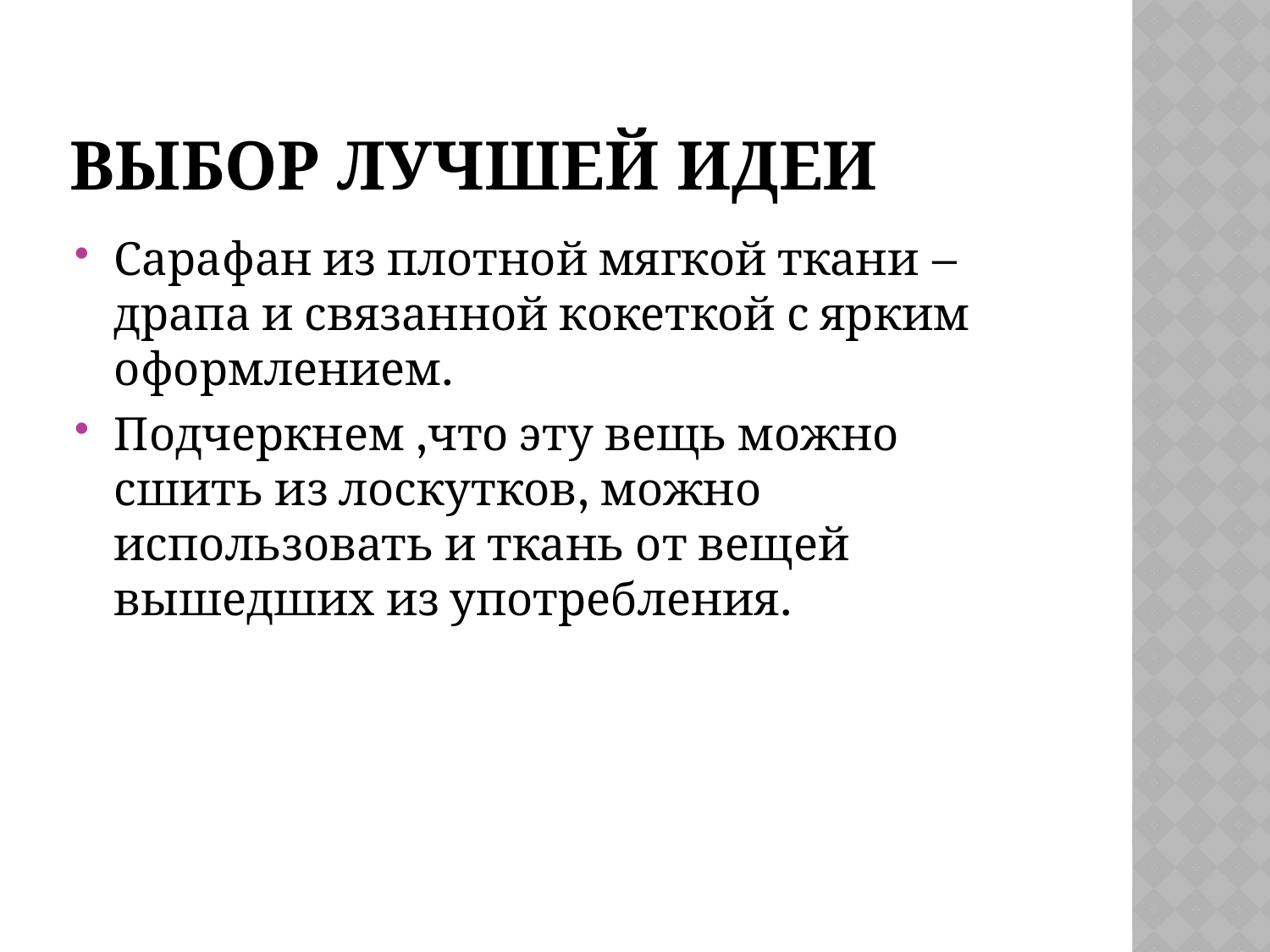

# Выбор лучшей идеи
Сарафан из плотной мягкой ткани –драпа и связанной кокеткой с ярким оформлением.
Подчеркнем ,что эту вещь можно сшить из лоскутков, можно использовать и ткань от вещей вышедших из употребления.